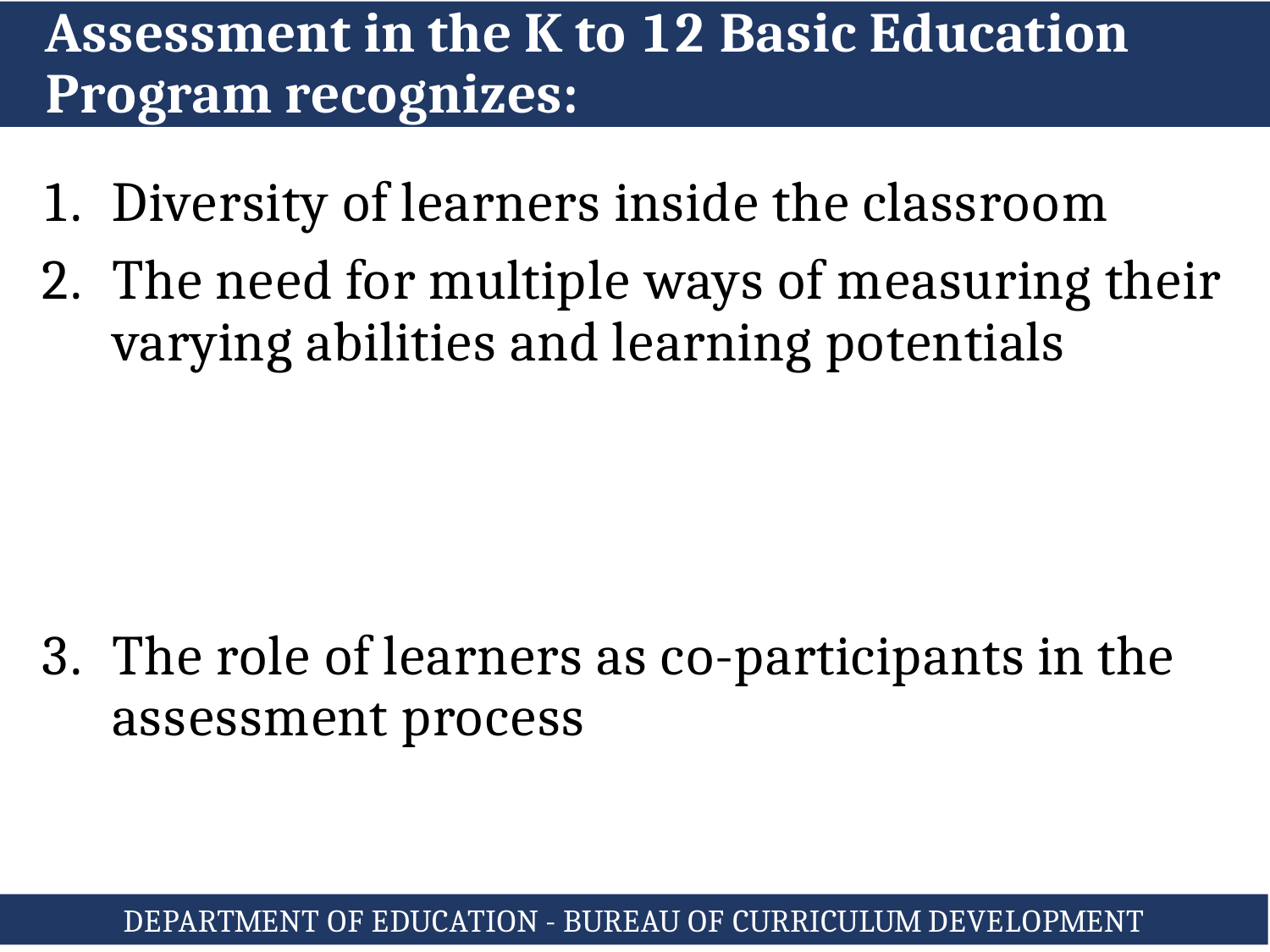

# Assessment in the K to 12 Basic Education Program recognizes:
Diversity of learners inside the classroom
The need for multiple ways of measuring their varying abilities and learning potentials

The role of learners as co-participants in the assessment process